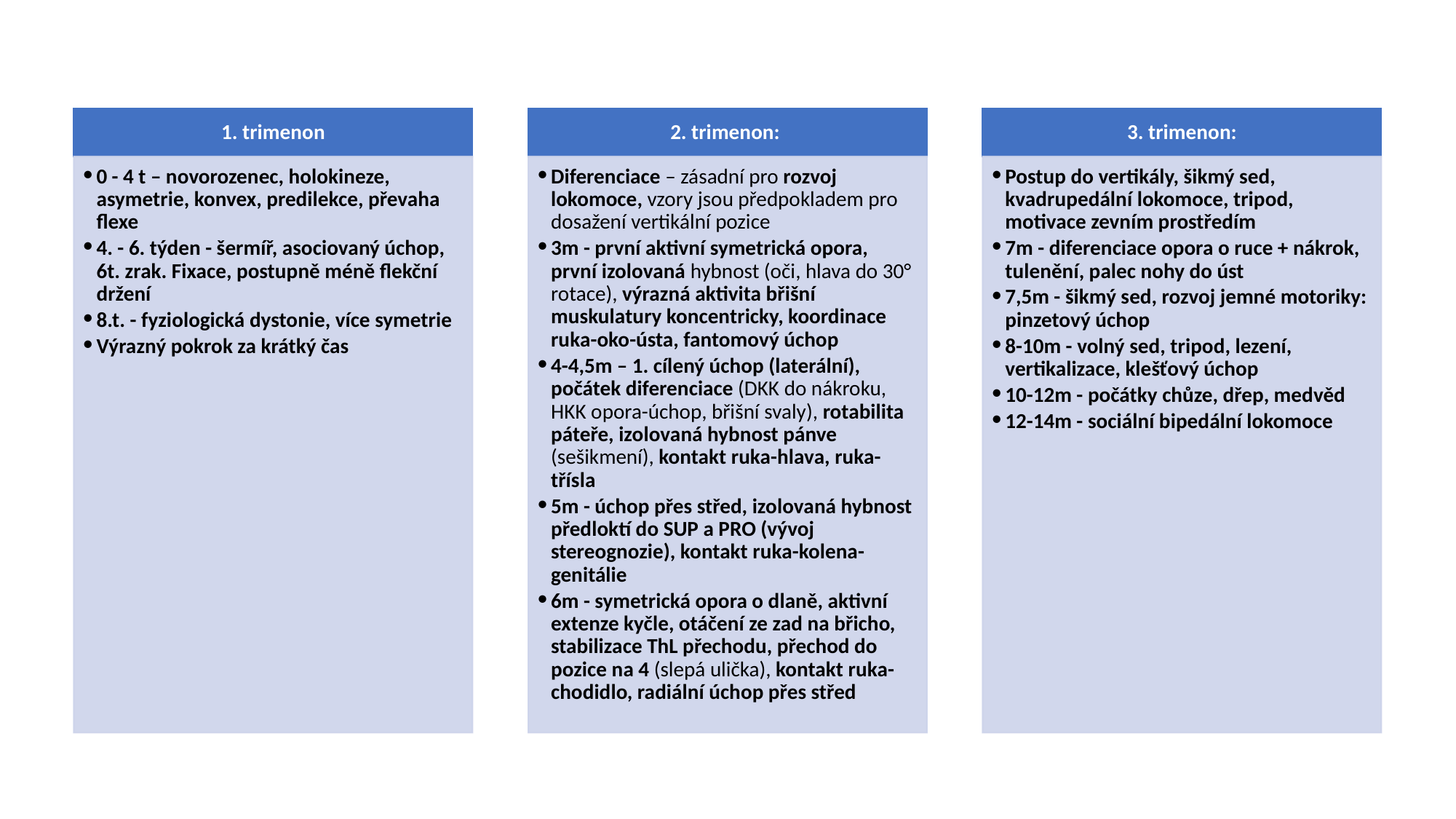

1. trimenon

2. trimenon:

3. trimenon:

0 - 4 t – novorozenec, holokineze, asymetrie, konvex, predilekce, převaha flexe
4. - 6. týden - šermíř, asociovaný úchop, 6t. zrak. Fixace, postupně méně flekční držení
8.t. - fyziologická dystonie, více symetrie
Výrazný pokrok za krátký čas

Diferenciace – zásadní pro rozvoj lokomoce, vzory jsou předpokladem pro dosažení vertikální pozice
3m - první aktivní symetrická opora, první izolovaná hybnost (oči, hlava do 30° rotace), výrazná aktivita břišní muskulatury koncentricky, koordinace ruka-oko-ústa, fantomový úchop
4-4,5m – 1. cílený úchop (laterální), počátek diferenciace (DKK do nákroku, HKK opora-úchop, břišní svaly), rotabilita páteře, izolovaná hybnost pánve (sešikmení), kontakt ruka-hlava, ruka-třísla
5m - úchop přes střed, izolovaná hybnost předloktí do SUP a PRO (vývoj stereognozie), kontakt ruka-kolena-genitálie
6m - symetrická opora o dlaně, aktivní extenze kyčle, otáčení ze zad na břicho, stabilizace ThL přechodu, přechod do pozice na 4 (slepá ulička), kontakt ruka-chodidlo, radiální úchop přes střed

Postup do vertikály, šikmý sed, kvadrupedální lokomoce, tripod, motivace zevním prostředím
7m - diferenciace opora o ruce + nákrok, tulenění, palec nohy do úst
7,5m - šikmý sed, rozvoj jemné motoriky: pinzetový úchop
8-10m - volný sed, tripod, lezení, vertikalizace, klešťový úchop
10-12m - počátky chůze, dřep, medvěd
12-14m - sociální bipedální lokomoce